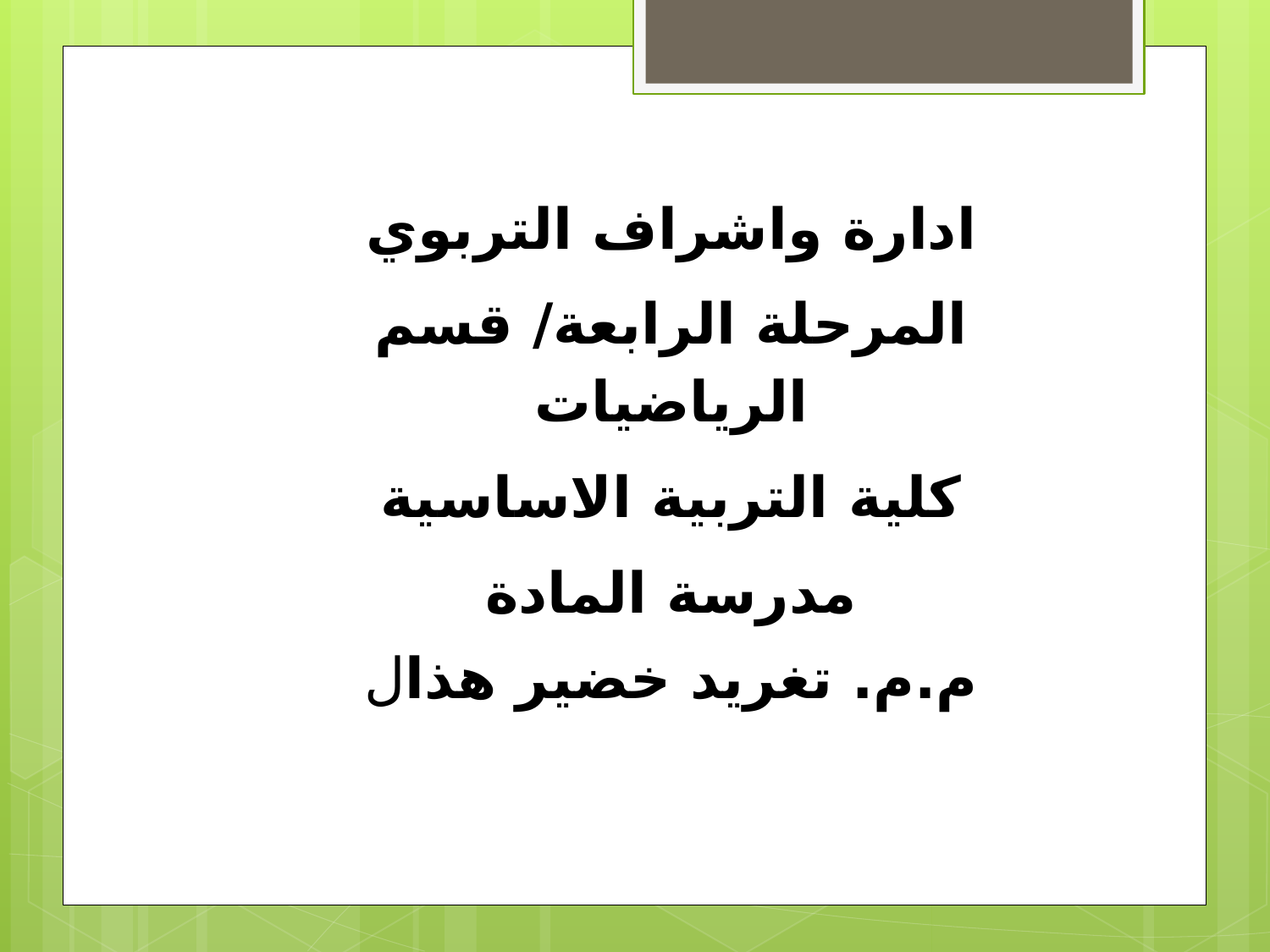

ادارة واشراف التربوي
المرحلة الرابعة/ قسم الرياضيات
كلية التربية الاساسية
مدرسة المادة
م.م. تغريد خضير هذال